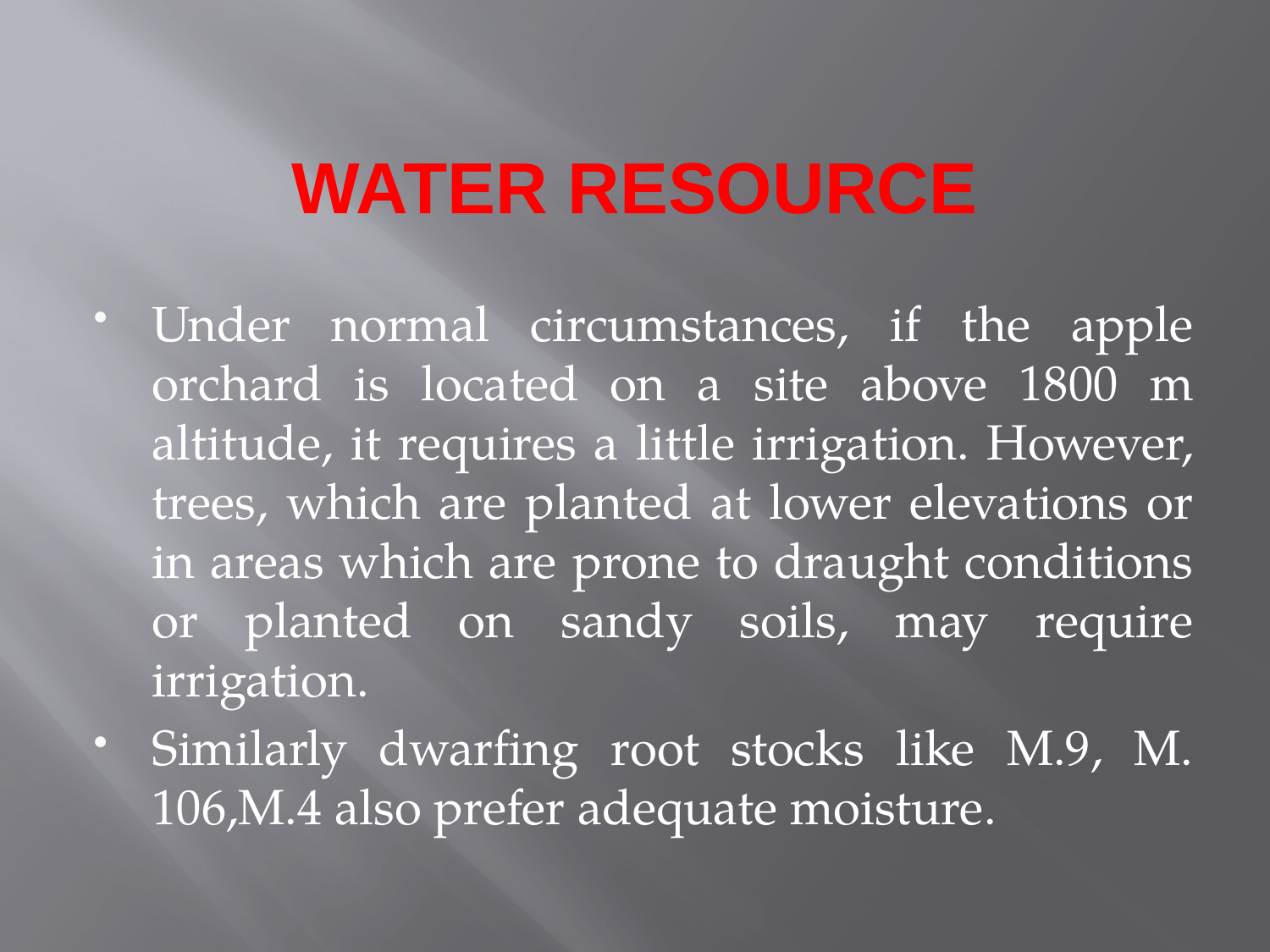

# WATER RESOURCE
Under normal circumstances, if the apple orchard is located on a site above 1800 m altitude, it requires a little irrigation. However, trees, which are planted at lower elevations or in areas which are prone to draught conditions or planted on sandy soils, may require irrigation.
Similarly dwarfing root stocks like M.9, M. 106,M.4 also prefer adequate moisture.